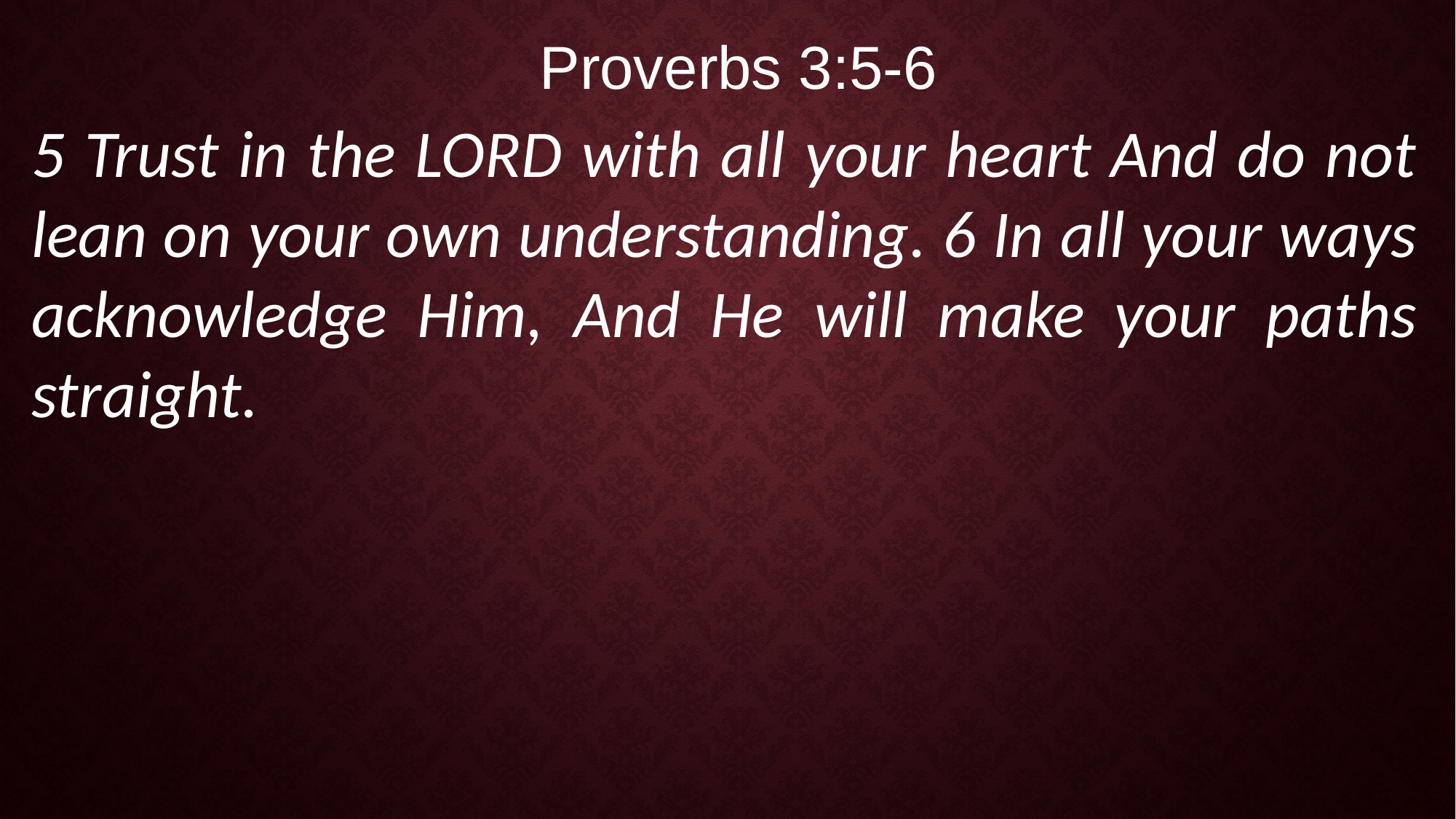

Proverbs 3:5-6
5 Trust in the LORD with all your heart And do not lean on your own understanding. 6 In all your ways acknowledge Him, And He will make your paths straight.